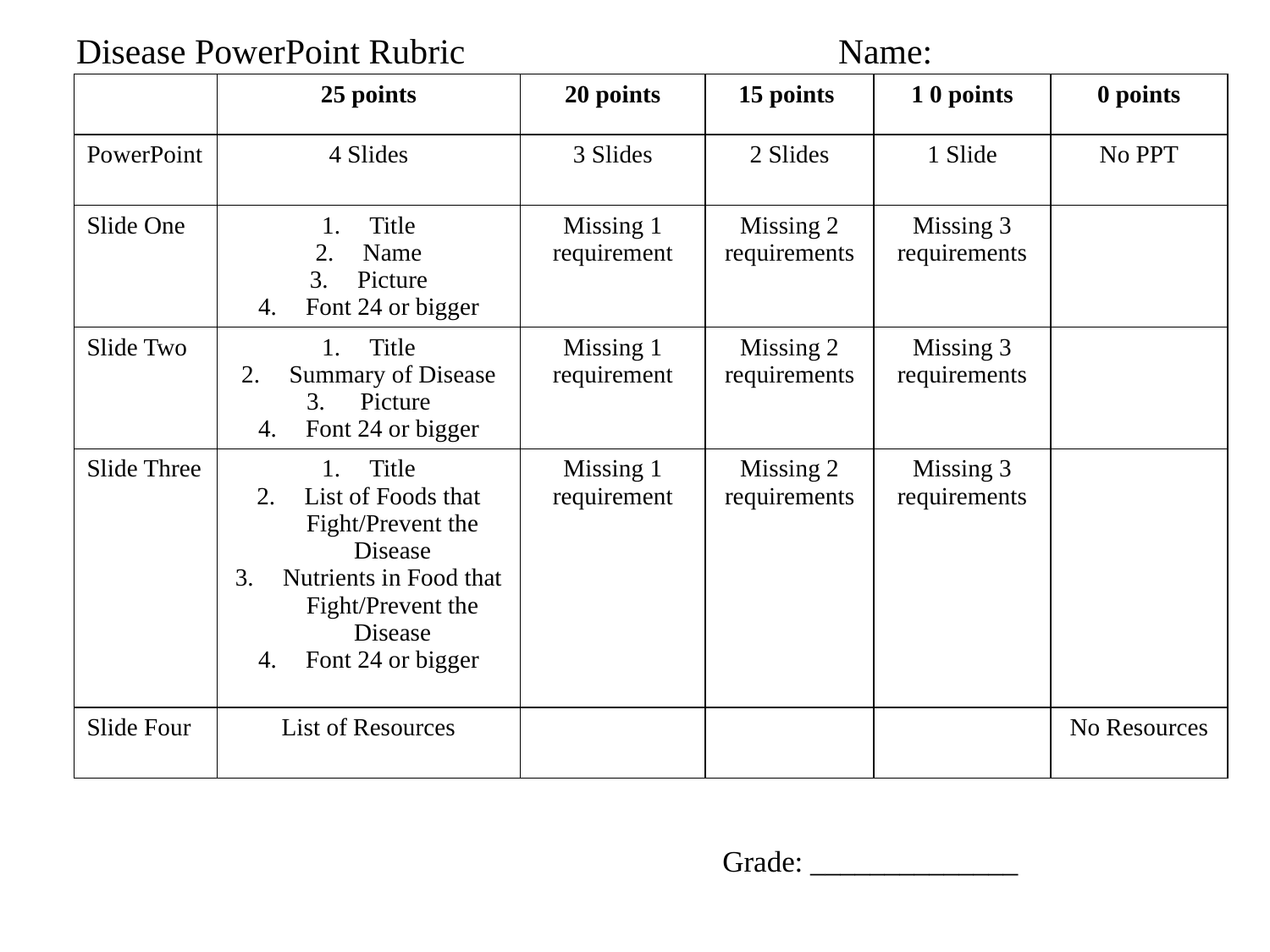

# Disease PowerPoint Rubric			Name:
|  | 25 points | 20 points | 15 points | 1 0 points | 0 points |
| --- | --- | --- | --- | --- | --- |
| PowerPoint | 4 Slides | 3 Slides | 2 Slides | 1 Slide | No PPT |
| Slide One | Title Name Picture Font 24 or bigger | Missing 1 requirement | Missing 2 requirements | Missing 3 requirements |  |
| Slide Two | Title Summary of Disease Picture Font 24 or bigger | Missing 1 requirement | Missing 2 requirements | Missing 3 requirements |  |
| Slide Three | Title List of Foods that Fight/Prevent the Disease Nutrients in Food that Fight/Prevent the Disease Font 24 or bigger | Missing 1 requirement | Missing 2 requirements | Missing 3 requirements |  |
| Slide Four | List of Resources |  |  |  | No Resources |
						Grade: ______________